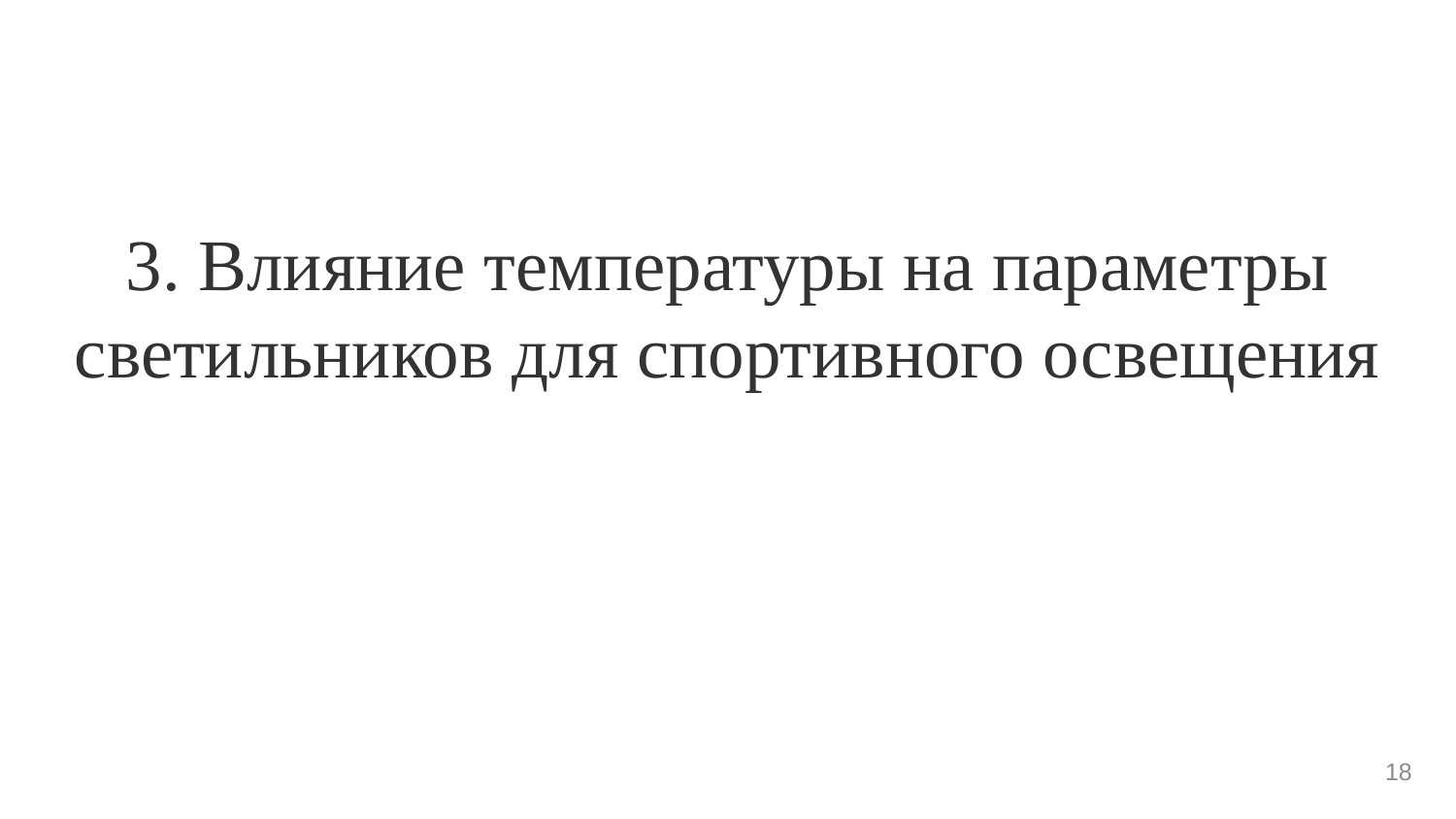

3. Влияние температуры на параметры светильников для спортивного освещения
18